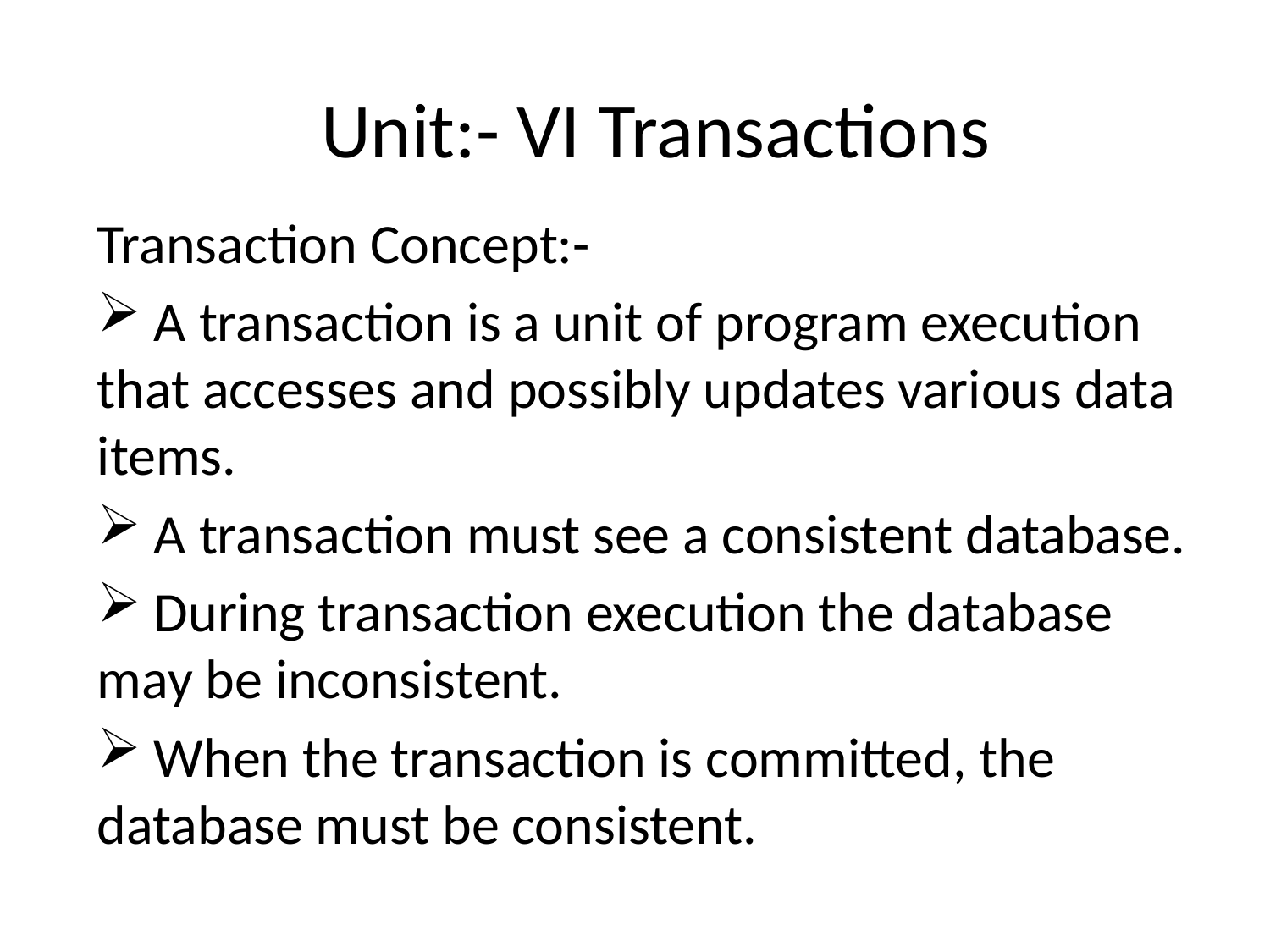

# Unit:- VI Transactions
Transaction Concept:-
 A transaction is a unit of program execution that accesses and possibly updates various data items.
 A transaction must see a consistent database.
 During transaction execution the database may be inconsistent.
 When the transaction is committed, the database must be consistent.